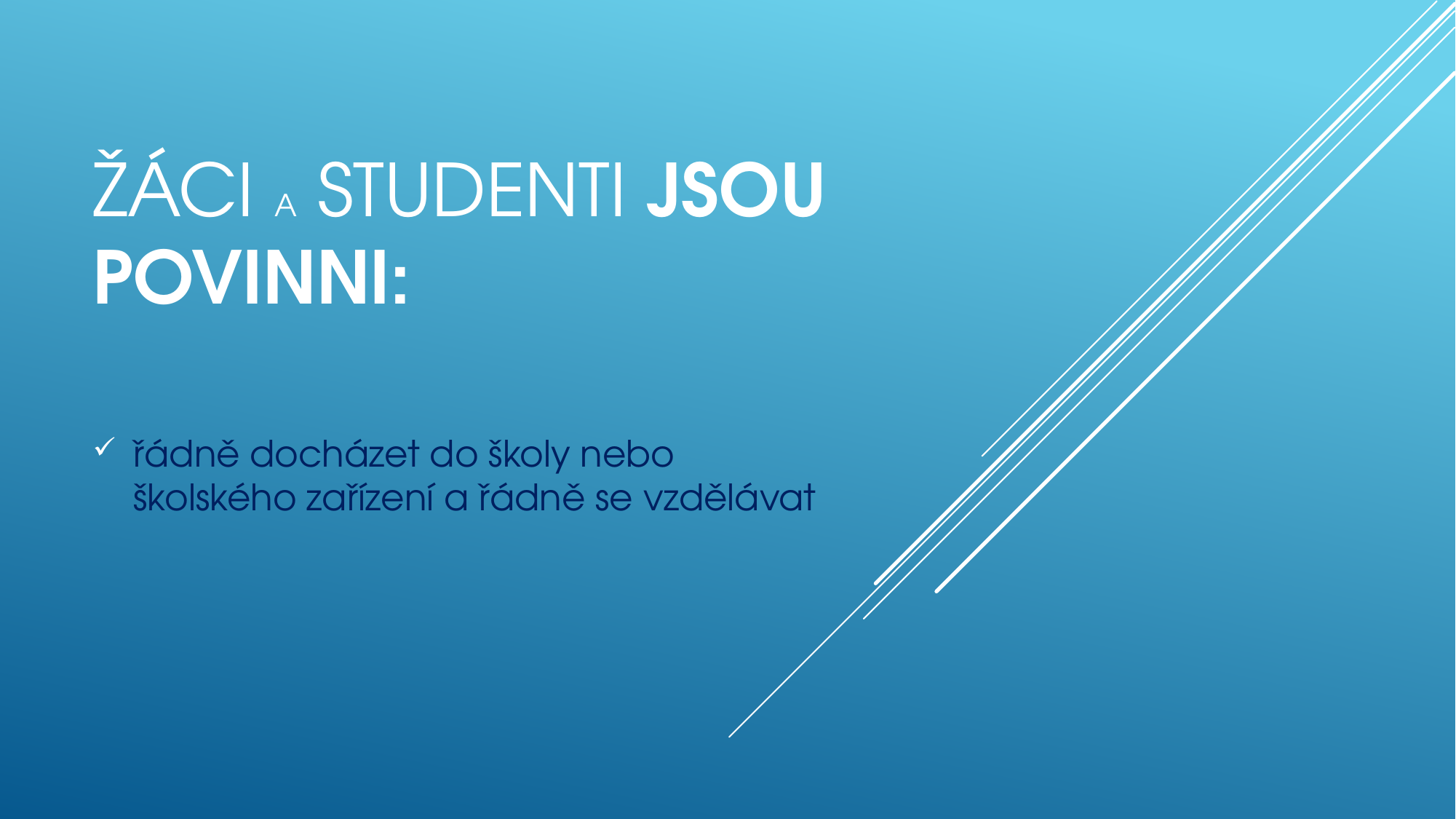

# Žáci a studenti jsou povinni:
řádně docházet do školy nebo školského zařízení a řádně se vzdělávat